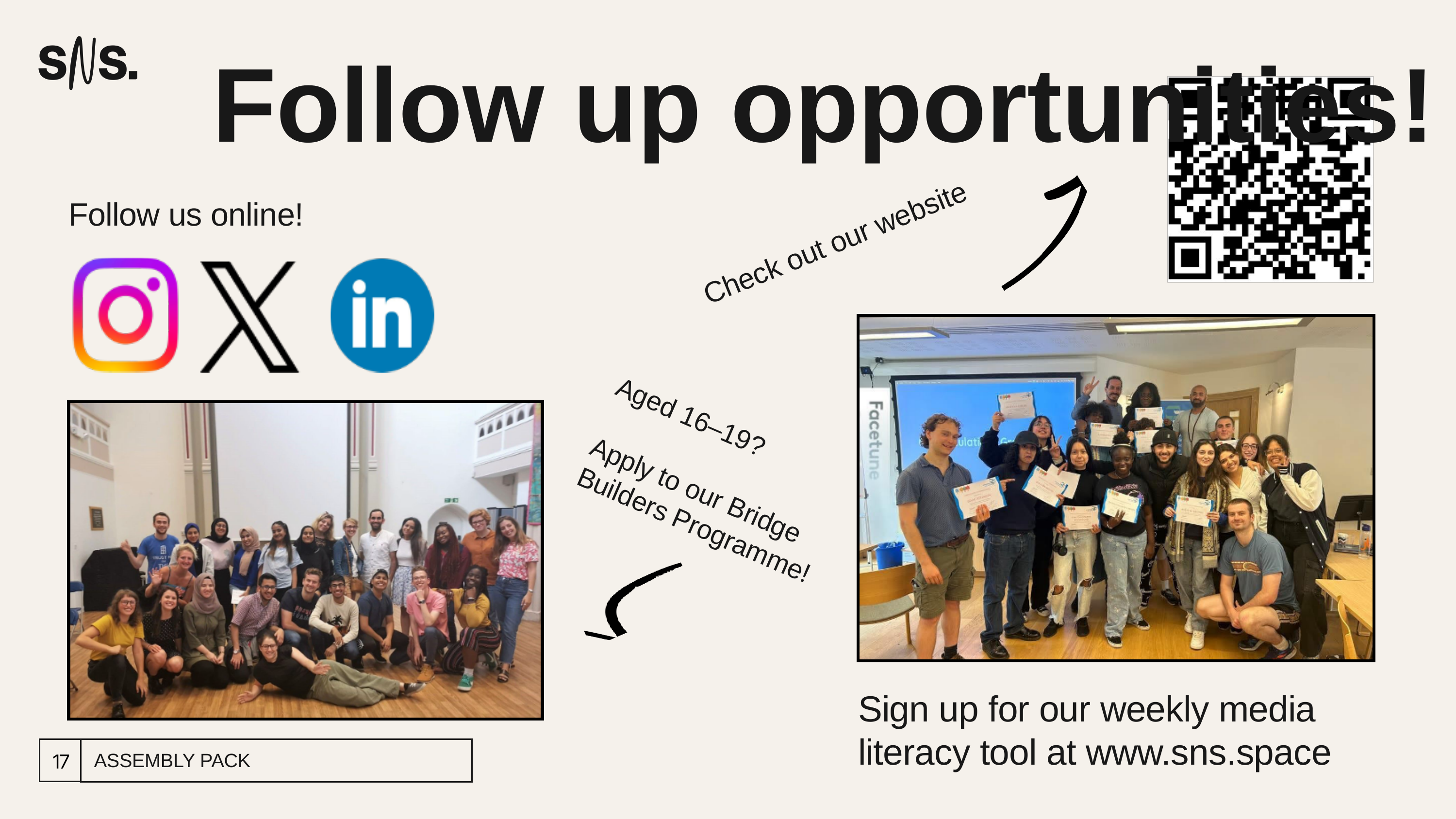

Follow up opportunities!

Follow us online!

Check out our website

Aged 16–19?

Apply to our Bridge Builders Programme!

Sign up for our weekly media literacy tool at www.sns.space

ASSEMBLY PACK
17